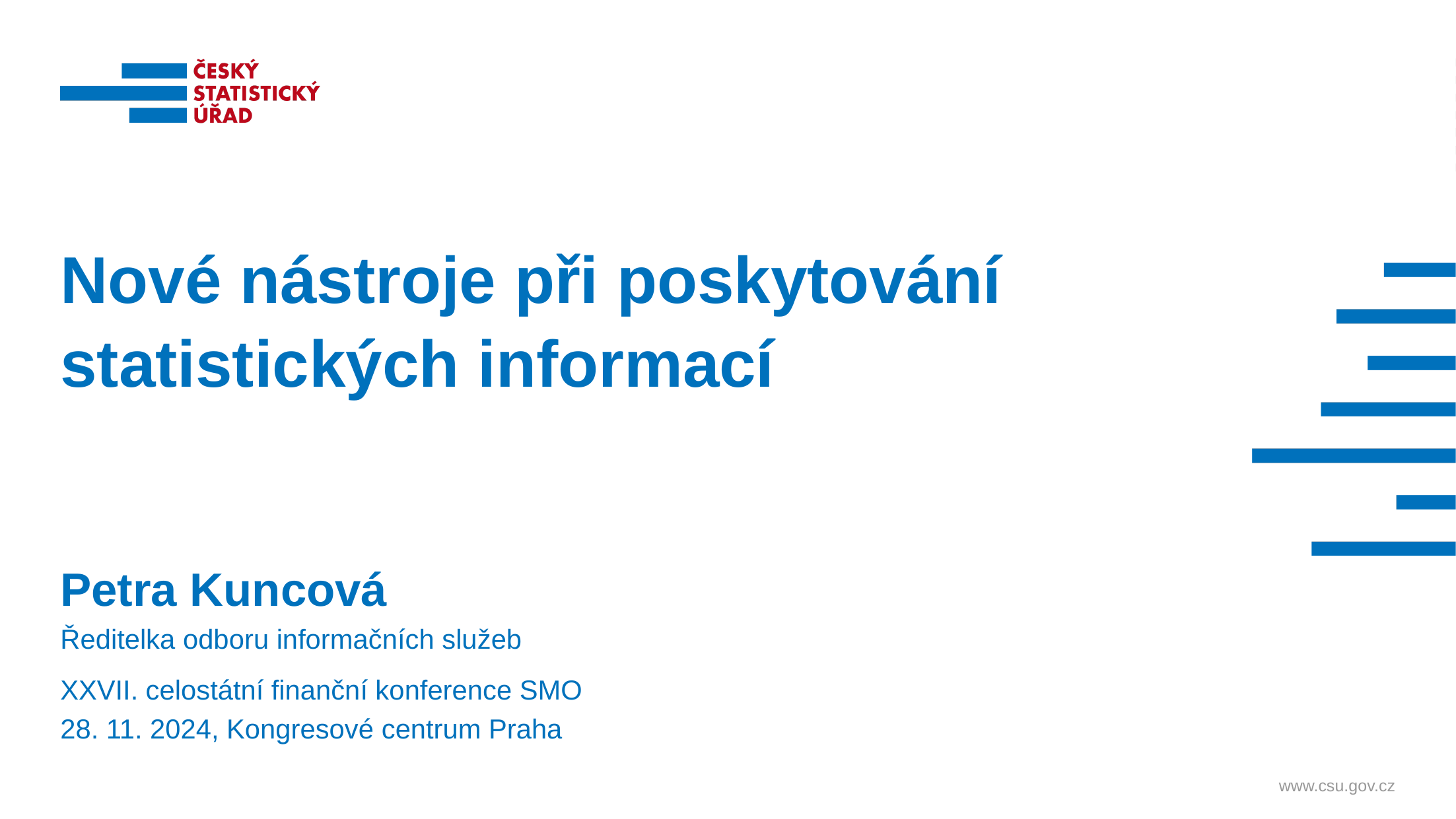

# Nové nástroje při poskytování statistických informací
Petra Kuncová
Ředitelka odboru informačních služeb

XXVII. celostátní finanční konference SMO
28. 11. 2024, Kongresové centrum Praha
www.csu.gov.cz